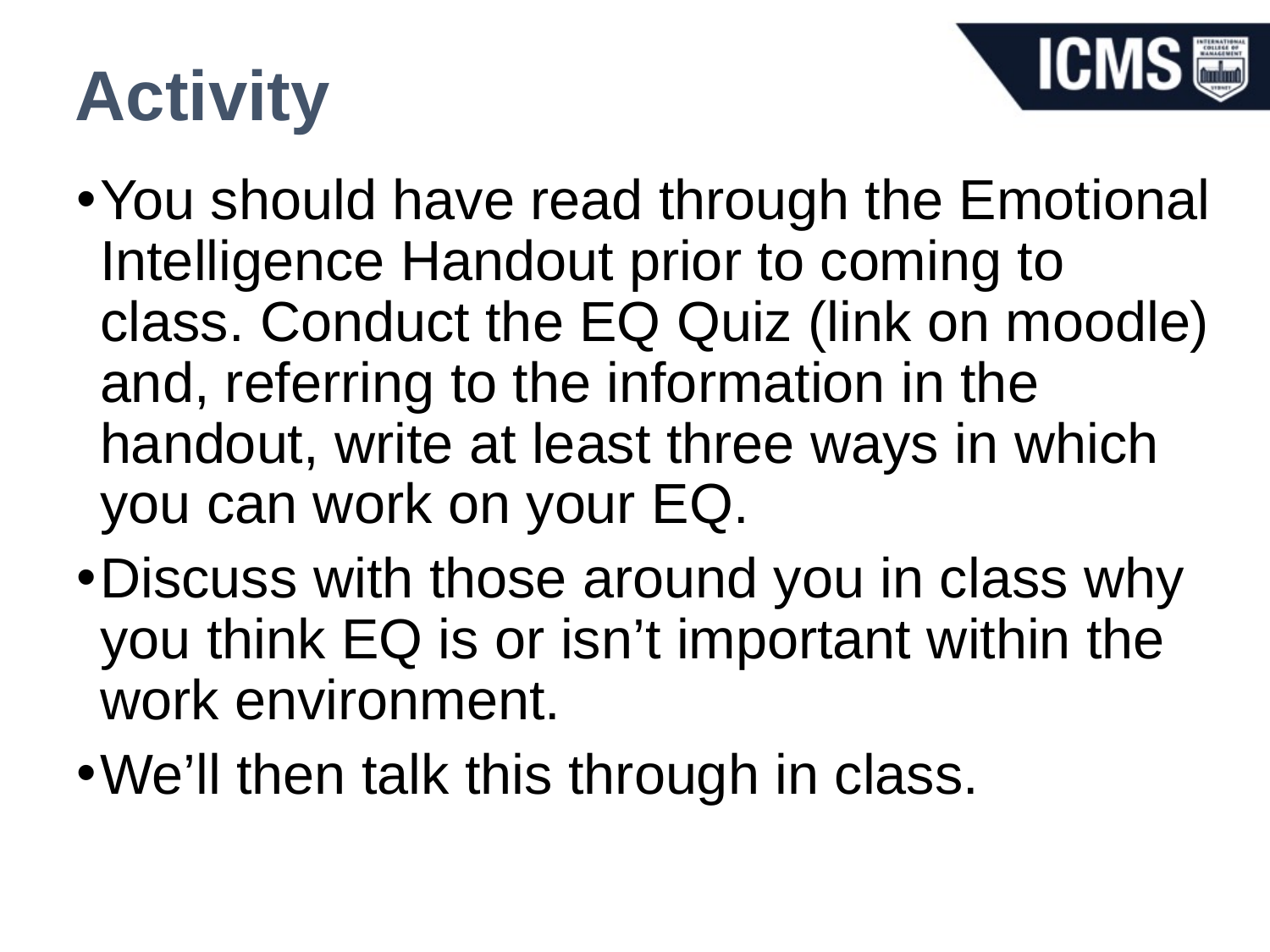

# Activity
You should have read through the Emotional Intelligence Handout prior to coming to class. Conduct the EQ Quiz (link on moodle) and, referring to the information in the handout, write at least three ways in which you can work on your EQ.
Discuss with those around you in class why you think EQ is or isn’t important within the work environment.
We’ll then talk this through in class.